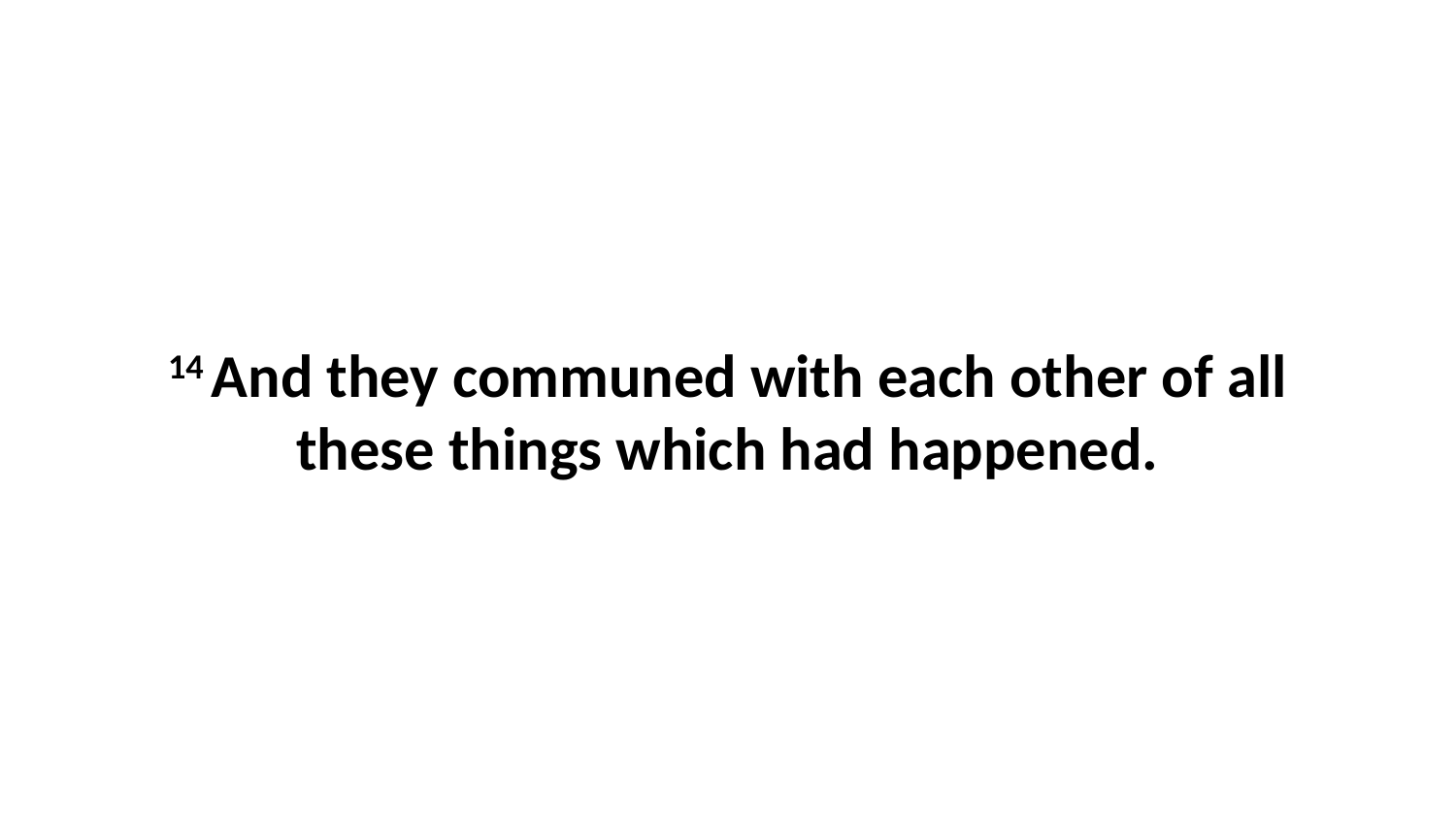

14 And they communed with each other of all these things which had happened.